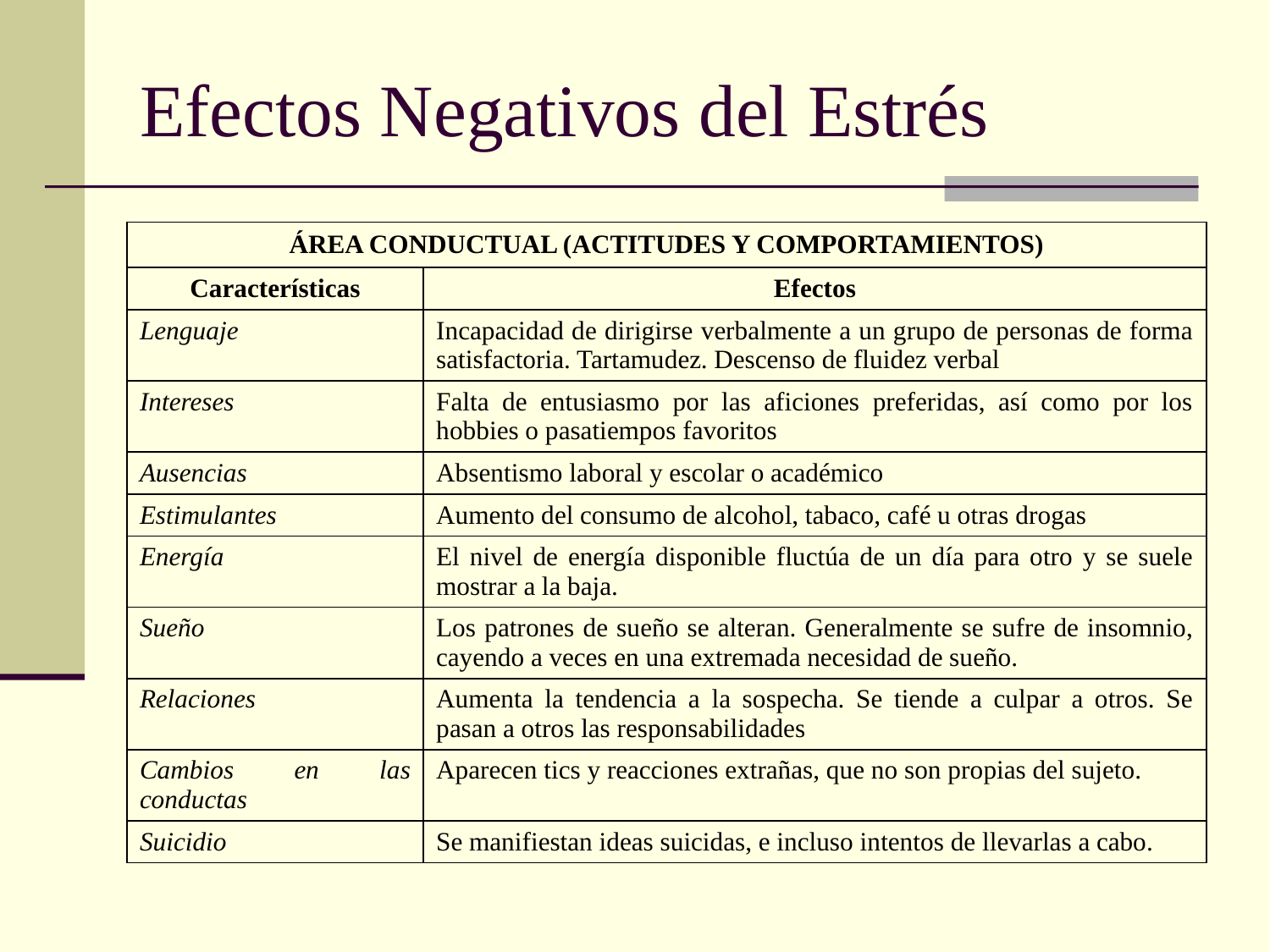

# Efectos Negativos del Estrés
| ÁREA CONDUCTUAL (ACTITUDES Y COMPORTAMIENTOS) |  |
| --- | --- |
| Características | Efectos |
| Lenguaje | Incapacidad de dirigirse verbalmente a un grupo de personas de forma satisfactoria. Tartamudez. Descenso de fluidez verbal |
| Intereses | Falta de entusiasmo por las aficiones preferidas, así como por los hobbies o pasatiempos favoritos |
| Ausencias | Absentismo laboral y escolar o académico |
| Estimulantes | Aumento del consumo de alcohol, tabaco, café u otras drogas |
| Energía | El nivel de energía disponible fluctúa de un día para otro y se suele mostrar a la baja. |
| Sueño | Los patrones de sueño se alteran. Generalmente se sufre de insomnio, cayendo a veces en una extremada necesidad de sueño. |
| Relaciones | Aumenta la tendencia a la sospecha. Se tiende a culpar a otros. Se pasan a otros las responsabilidades |
| Cambios en las conductas | Aparecen tics y reacciones extrañas, que no son propias del sujeto. |
| Suicidio | Se manifiestan ideas suicidas, e incluso intentos de llevarlas a cabo. |